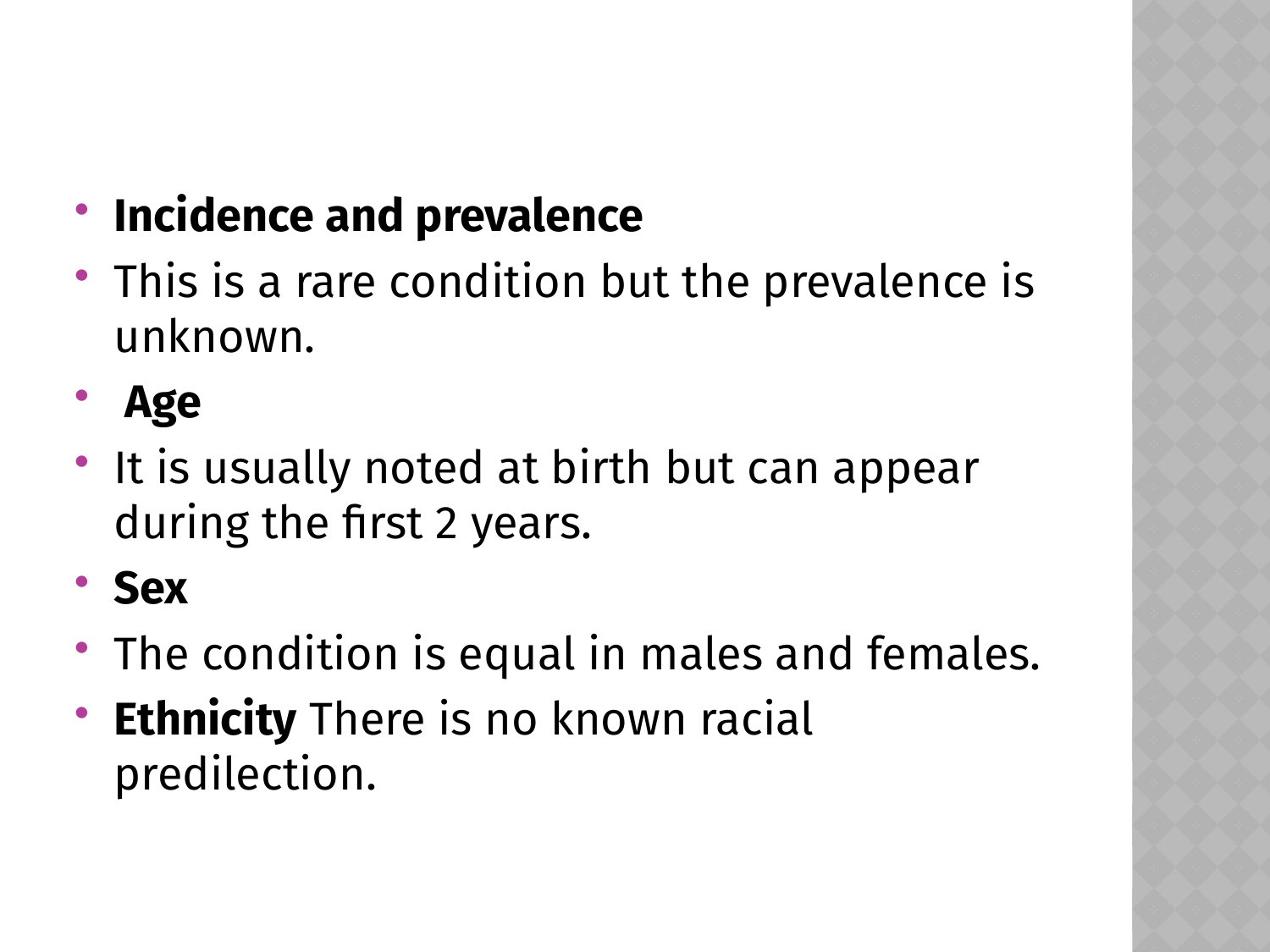

#
Incidence and prevalence
This is a rare condition but the prevalence is unknown.
 Age
It is usually noted at birth but can appear during the first 2 years.
Sex
The condition is equal in males and females.
Ethnicity There is no known racial predilection.